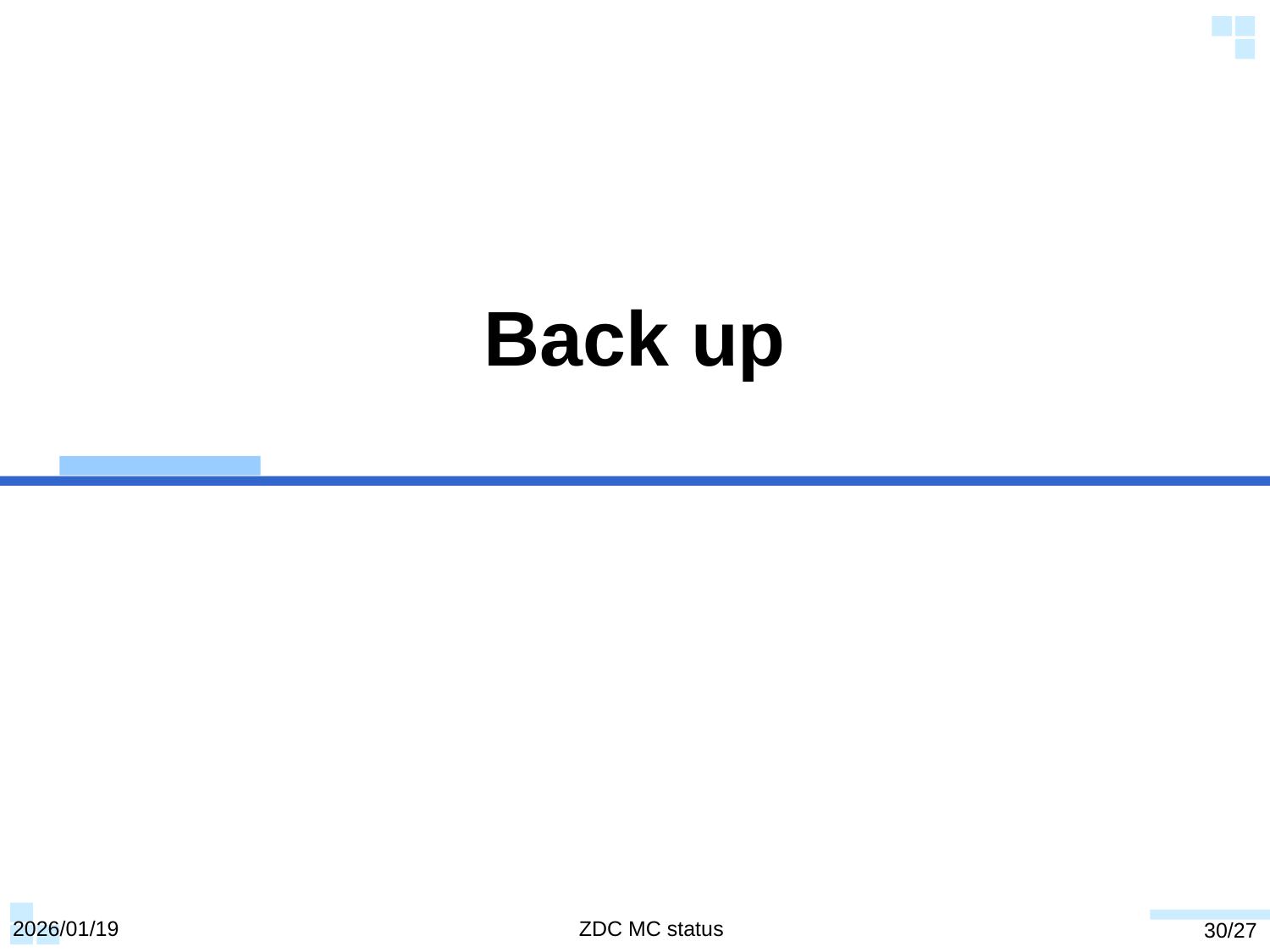

# Back up

2026/01/19
ZDC MC status
30/27